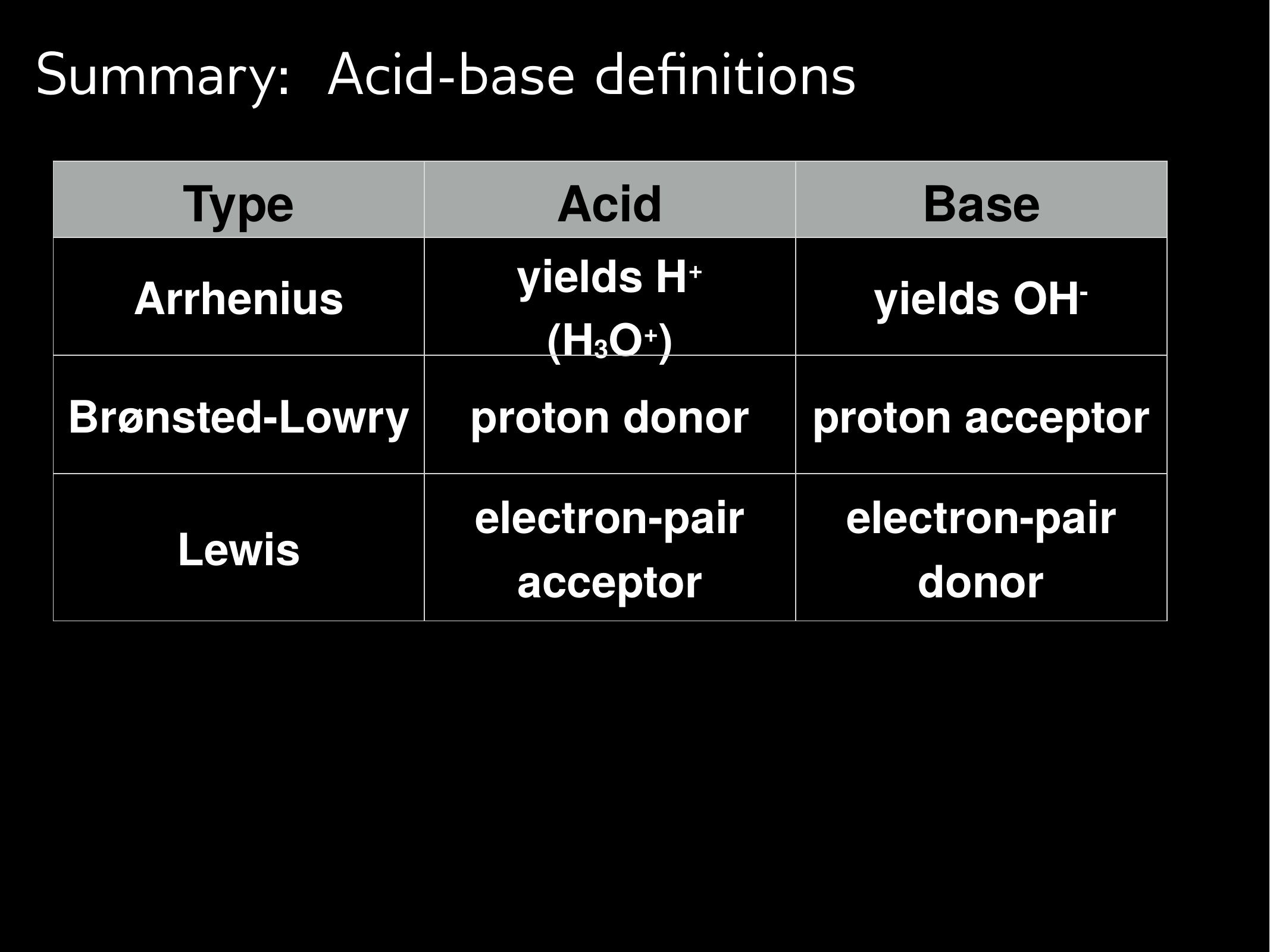

Summary:  Acid-base definitions
| Type | Acid | Base |
| --- | --- | --- |
| Arrhenius | yields H+ (H3O+) | yields OH- |
| Brønsted-Lowry | proton donor | proton acceptor |
| Lewis | electron-pair acceptor | electron-pair donor |